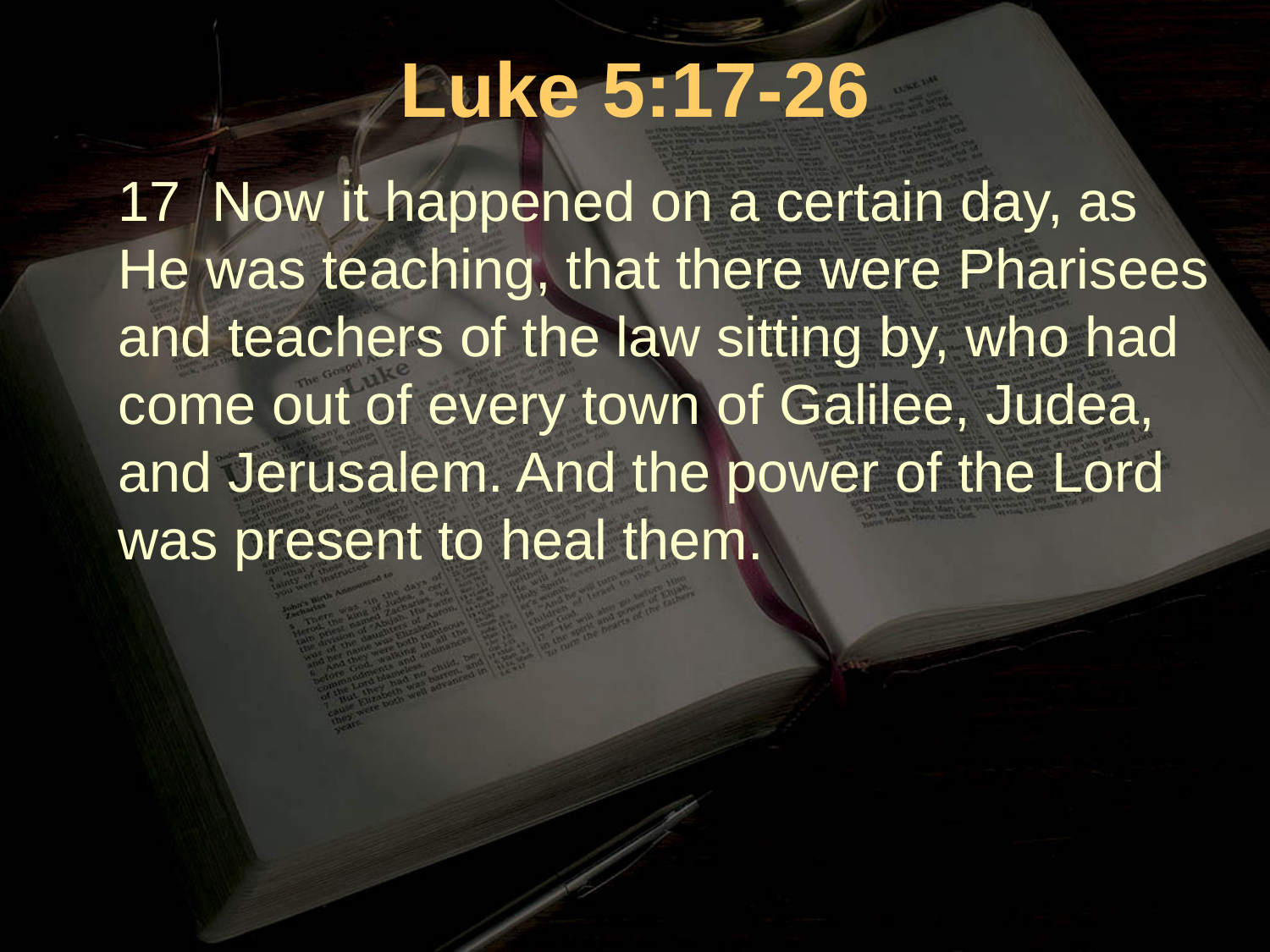

Luke 5:17-26
17  Now it happened on a certain day, as He was teaching, that there were Pharisees and teachers of the law sitting by, who had come out of every town of Galilee, Judea, and Jerusalem. And the power of the Lord was present to heal them.